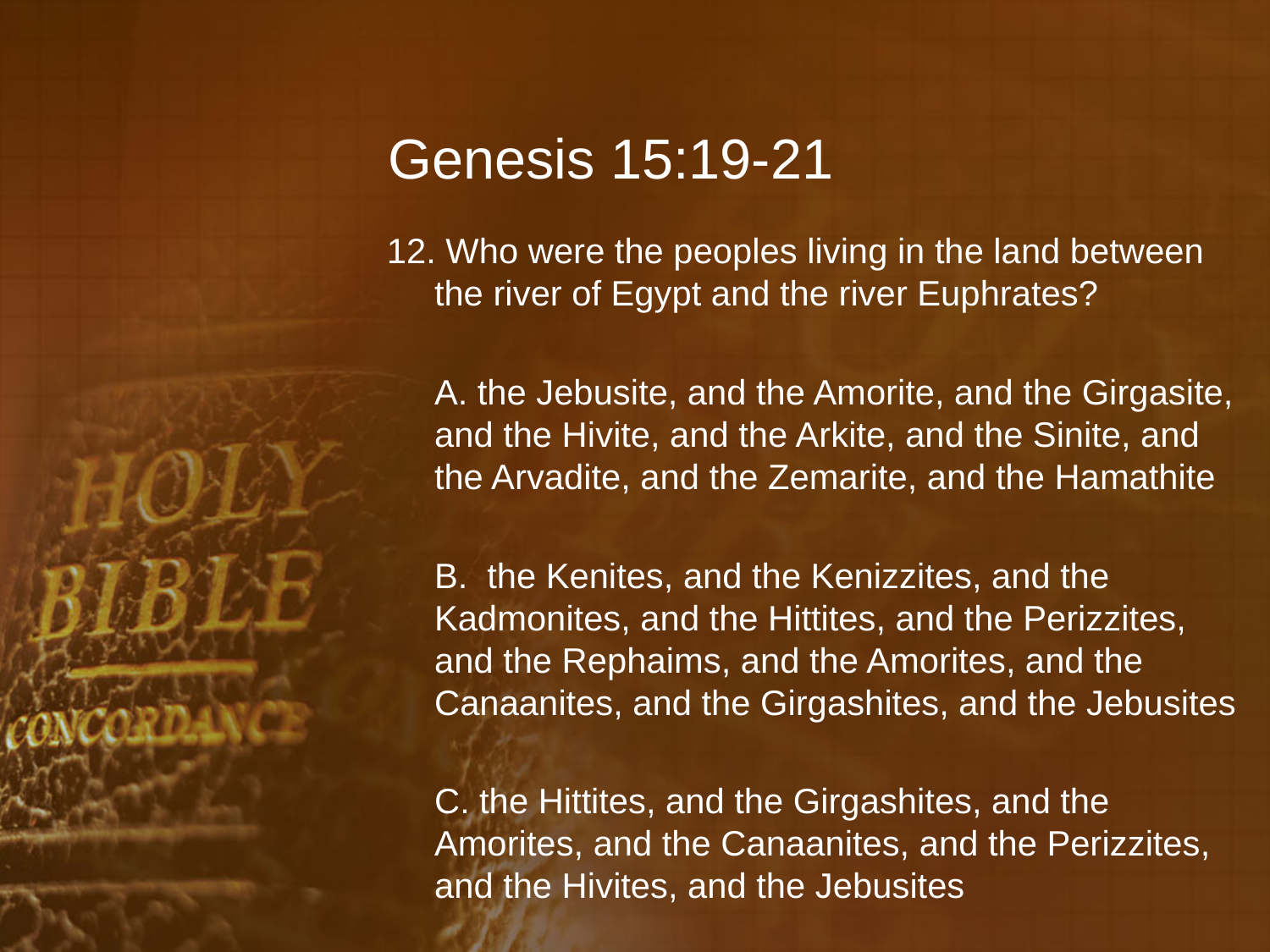

# Genesis 15:19-21
12. Who were the peoples living in the land between the river of Egypt and the river Euphrates?

	A. the Jebusite, and the Amorite, and the Girgasite, and the Hivite, and the Arkite, and the Sinite, and the Arvadite, and the Zemarite, and the Hamathite

	B.  the Kenites, and the Kenizzites, and the Kadmonites, and the Hittites, and the Perizzites, and the Rephaims, and the Amorites, and the Canaanites, and the Girgashites, and the Jebusites

	C. the Hittites, and the Girgashites, and the Amorites, and the Canaanites, and the Perizzites, and the Hivites, and the Jebusites